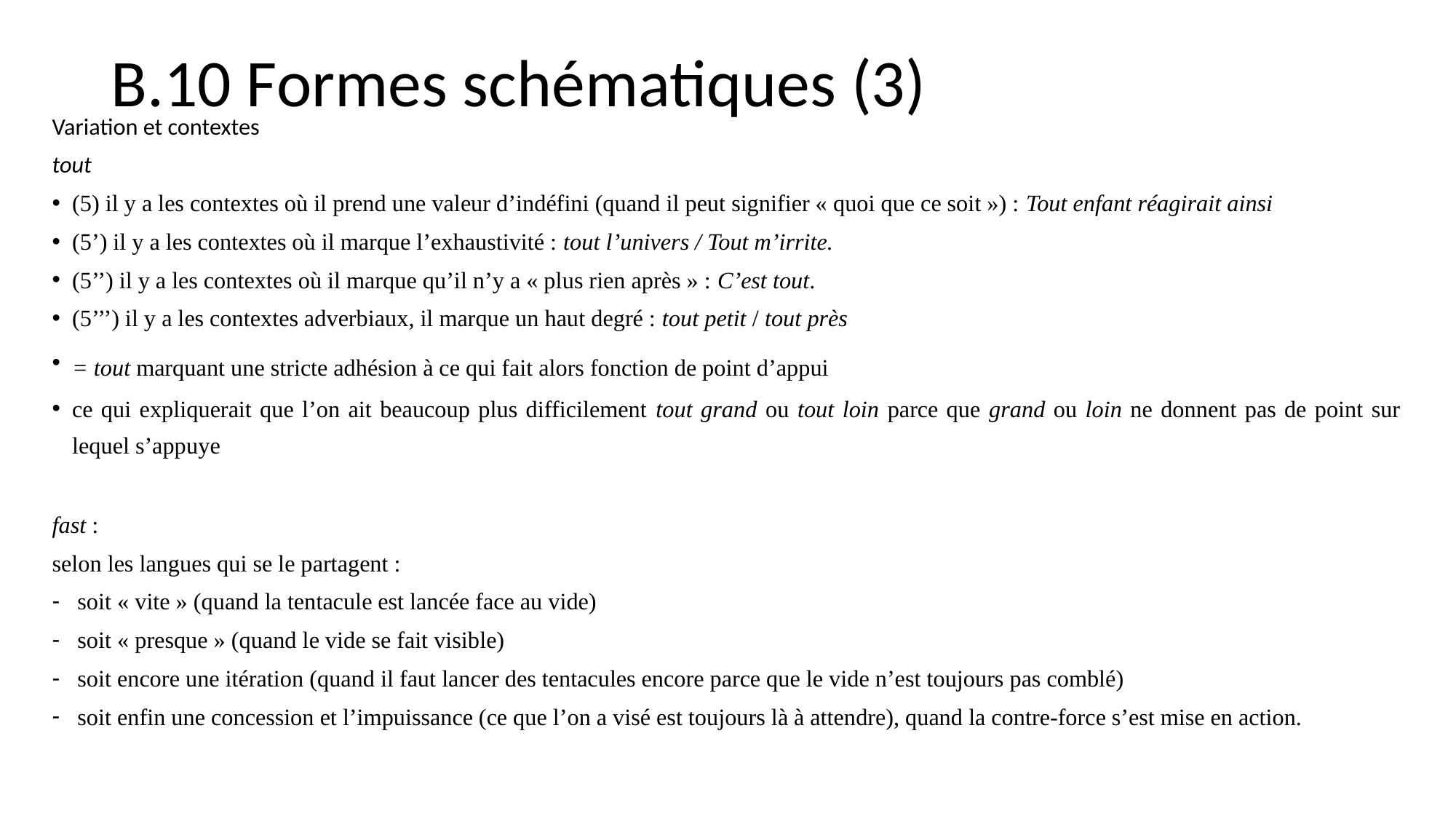

# B.10 Formes schématiques (3)
Variation et contextes
tout
(5) il y a les contextes où il prend une valeur d’indéfini (quand il peut signifier « quoi que ce soit ») : Tout enfant réagirait ainsi
(5’) il y a les contextes où il marque l’exhaustivité : tout l’univers / Tout m’irrite.
(5’’) il y a les contextes où il marque qu’il n’y a « plus rien après » : C’est tout.
(5’’’) il y a les contextes adverbiaux, il marque un haut degré : tout petit / tout près
= tout marquant une stricte adhésion à ce qui fait alors fonction de point d’appui
ce qui expliquerait que l’on ait beaucoup plus difficilement tout grand ou tout loin parce que grand ou loin ne donnent pas de point sur lequel s’appuye

fast :
selon les langues qui se le partagent :
soit « vite » (quand la tentacule est lancée face au vide)
soit « presque » (quand le vide se fait visible)
soit encore une itération (quand il faut lancer des tentacules encore parce que le vide n’est toujours pas comblé)
soit enfin une concession et l’impuissance (ce que l’on a visé est toujours là à attendre), quand la contre-force s’est mise en action.